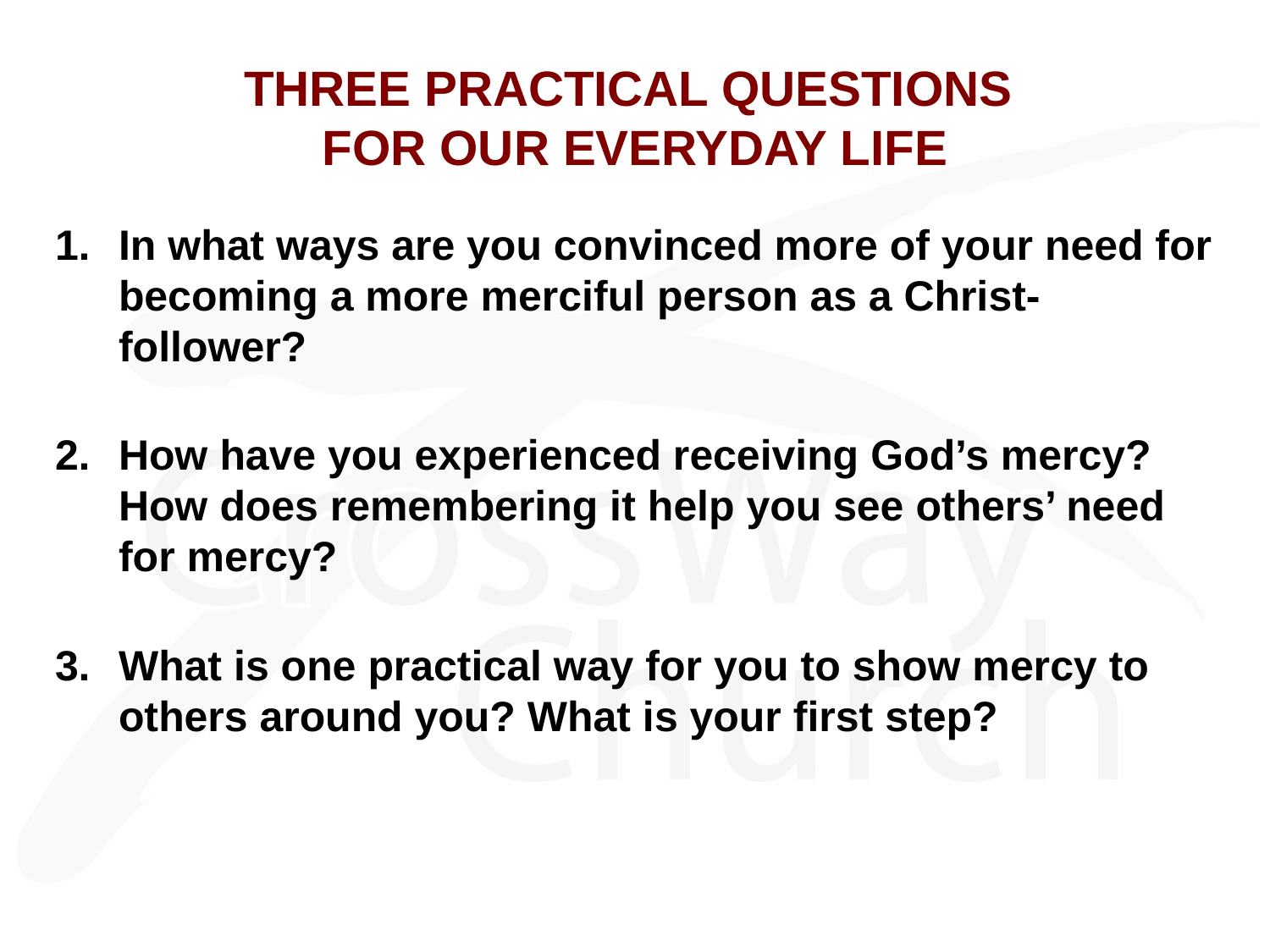

# THREE PRACTICAL QUESTIONS FOR OUR EVERYDAY LIFE
In what ways are you convinced more of your need for becoming a more merciful person as a Christ-follower?

How have you experienced receiving God’s mercy? How does remembering it help you see others’ need for mercy?

What is one practical way for you to show mercy to others around you? What is your first step?